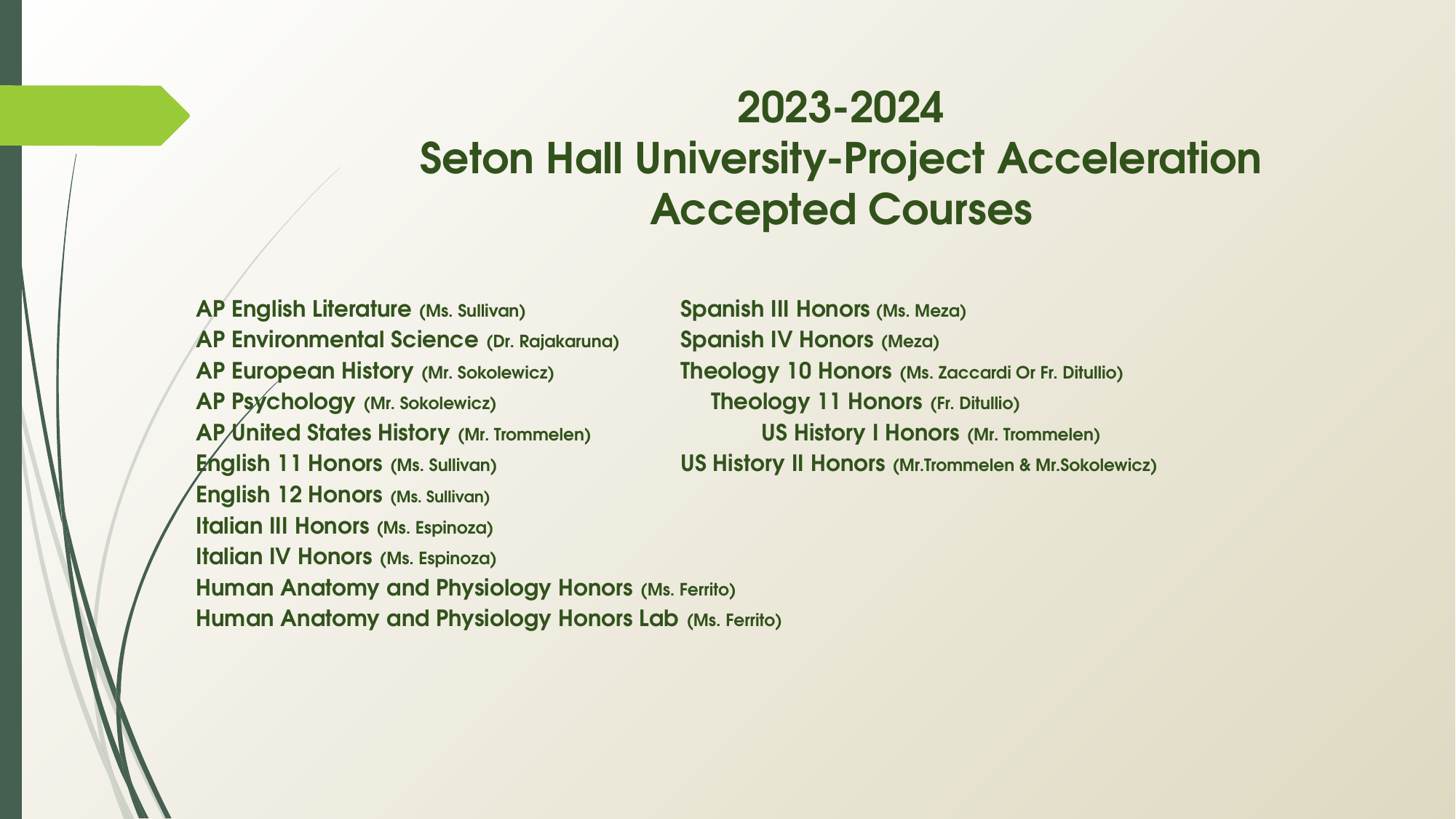

# 2023-2024 Seton Hall University-Project Acceleration Accepted Courses
AP English Literature (Ms. Sullivan)					Spanish III Honors (Ms. Meza)
AP Environmental Science (Dr. Rajakaruna)			Spanish IV Honors (Meza)
AP European History (Mr. Sokolewicz)				Theology 10 Honors (Ms. Zaccardi Or Fr. Ditullio)
AP Psychology (Mr. Sokolewicz)	                                            Theology 11 Honors (Fr. Ditullio)
AP United States History (Mr. Trommelen)                         	US History I Honors (Mr. Trommelen)
English 11 Honors (Ms. Sullivan)                            			US History II Honors (Mr.Trommelen & Mr.Sokolewicz)
English 12 Honors (Ms. Sullivan)
Italian III Honors (Ms. Espinoza)
Italian IV Honors (Ms. Espinoza)
Human Anatomy and Physiology Honors (Ms. Ferrito)
Human Anatomy and Physiology Honors Lab (Ms. Ferrito)